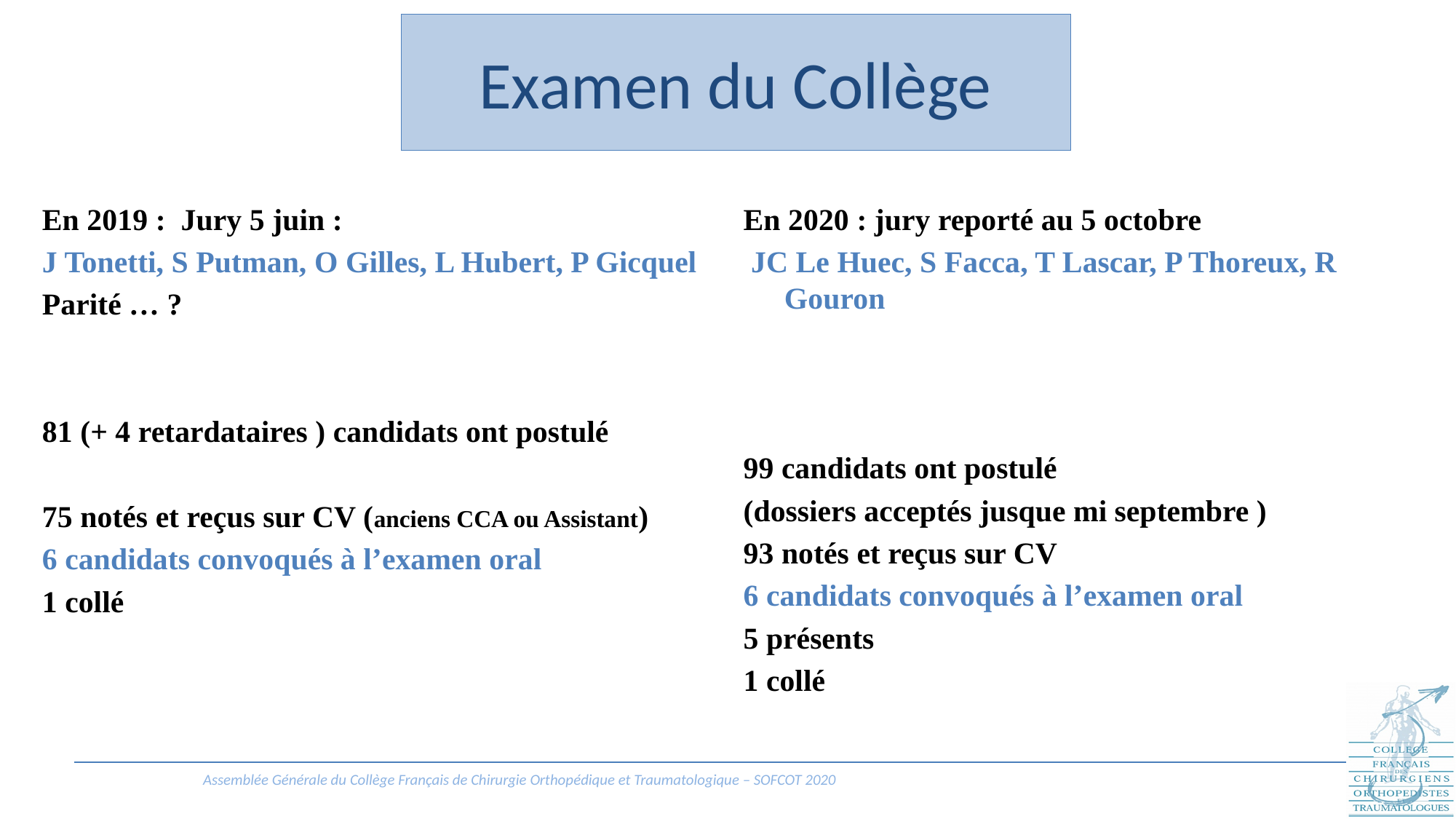

Examen du Collège
En 2019 :  Jury 5 juin :
J Tonetti, S Putman, O Gilles, L Hubert, P Gicquel
Parité … ?

81 (+ 4 retardataires ) candidats ont postulé

75 notés et reçus sur CV (anciens CCA ou Assistant)
6 candidats convoqués à l’examen oral
1 collé

En 2020 : jury reporté au 5 octobre
 JC Le Huec, S Facca, T Lascar, P Thoreux, R Gouron

99 candidats ont postulé
(dossiers acceptés jusque mi septembre )
93 notés et reçus sur CV
6 candidats convoqués à l’examen oral
5 présents
1 collé